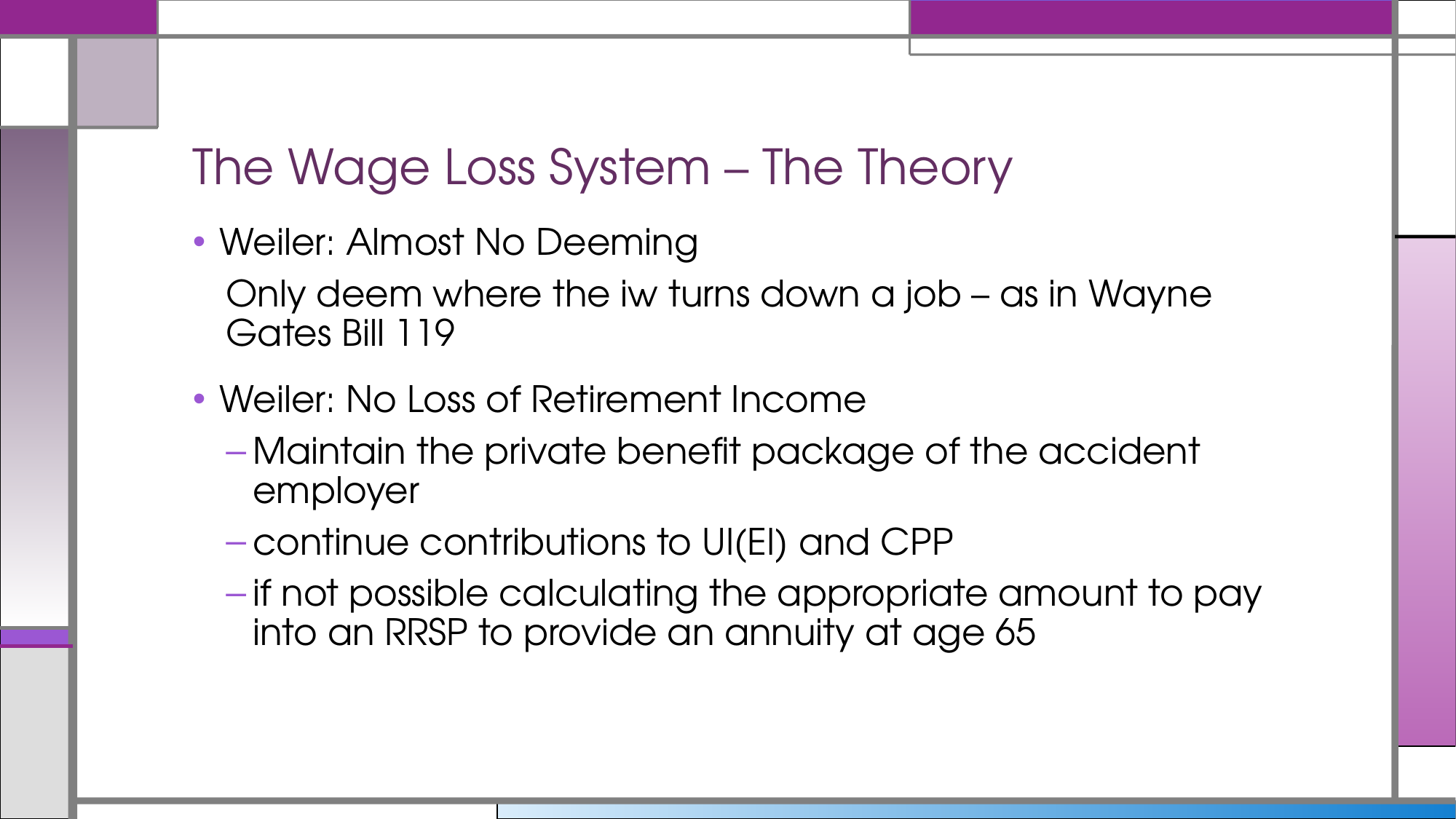

# The Wage Loss System – The Theory
Weiler: Almost No Deeming
Only deem where the iw turns down a job – as in Wayne Gates Bill 119
Weiler: No Loss of Retirement Income
Maintain the private benefit package of the accident employer
continue contributions to UI(EI) and CPP
if not possible calculating the appropriate amount to pay into an RRSP to provide an annuity at age 65